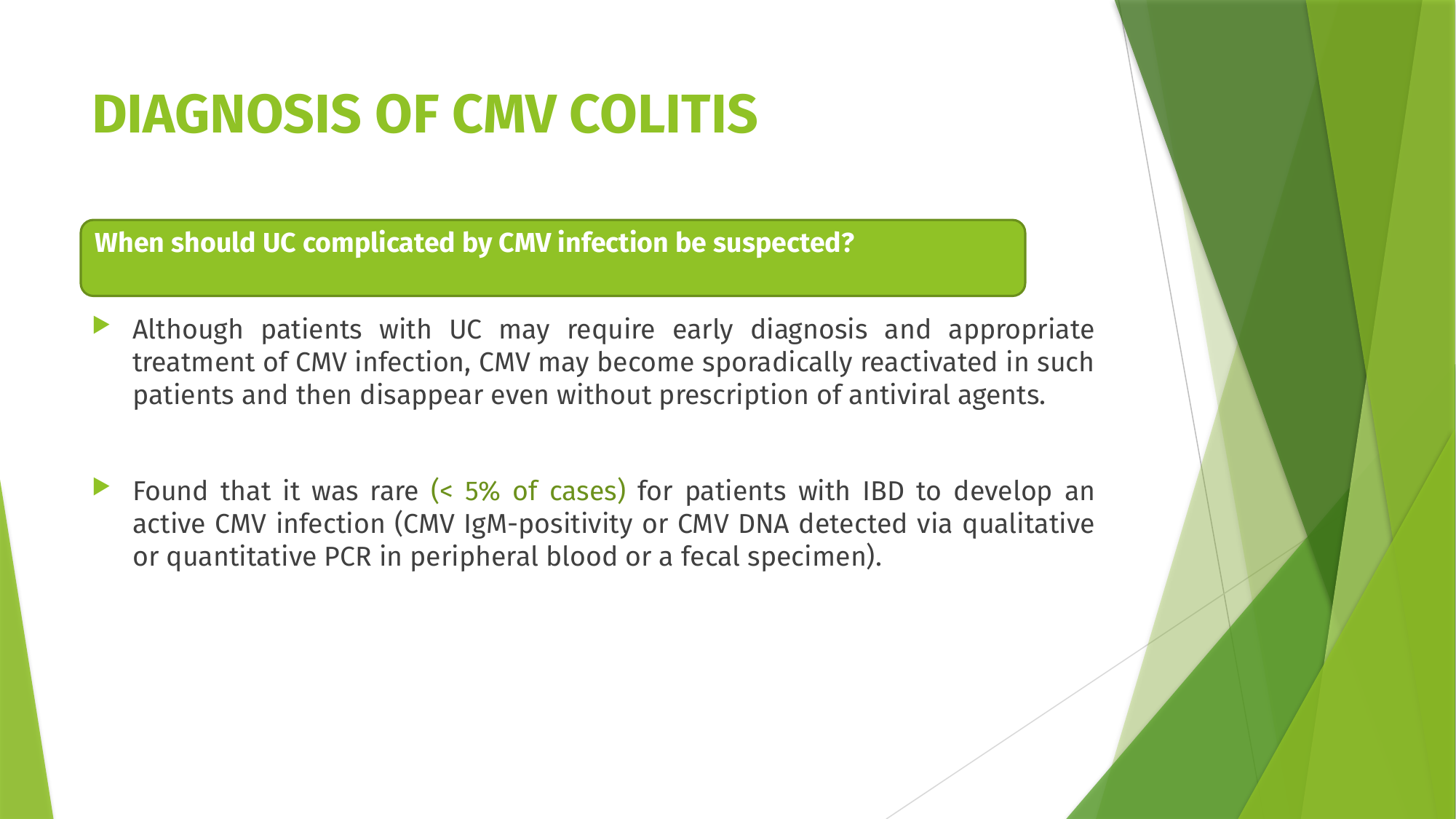

# DIAGNOSIS OF CMV COLITIS
When should UC complicated by CMV infection be suspected?

When should UC complicated by CMV infection be suspected?
Although patients with UC may require early diagnosis and appropriate treatment of CMV infection, CMV may become sporadically reactivated in such patients and then disappear even without prescription of antiviral agents.

Found that it was rare (< 5% of cases) for patients with IBD to develop an active CMV infection (CMV IgM-positivity or CMV DNA detected via qualitative or quantitative PCR in peripheral blood or a fecal specimen).